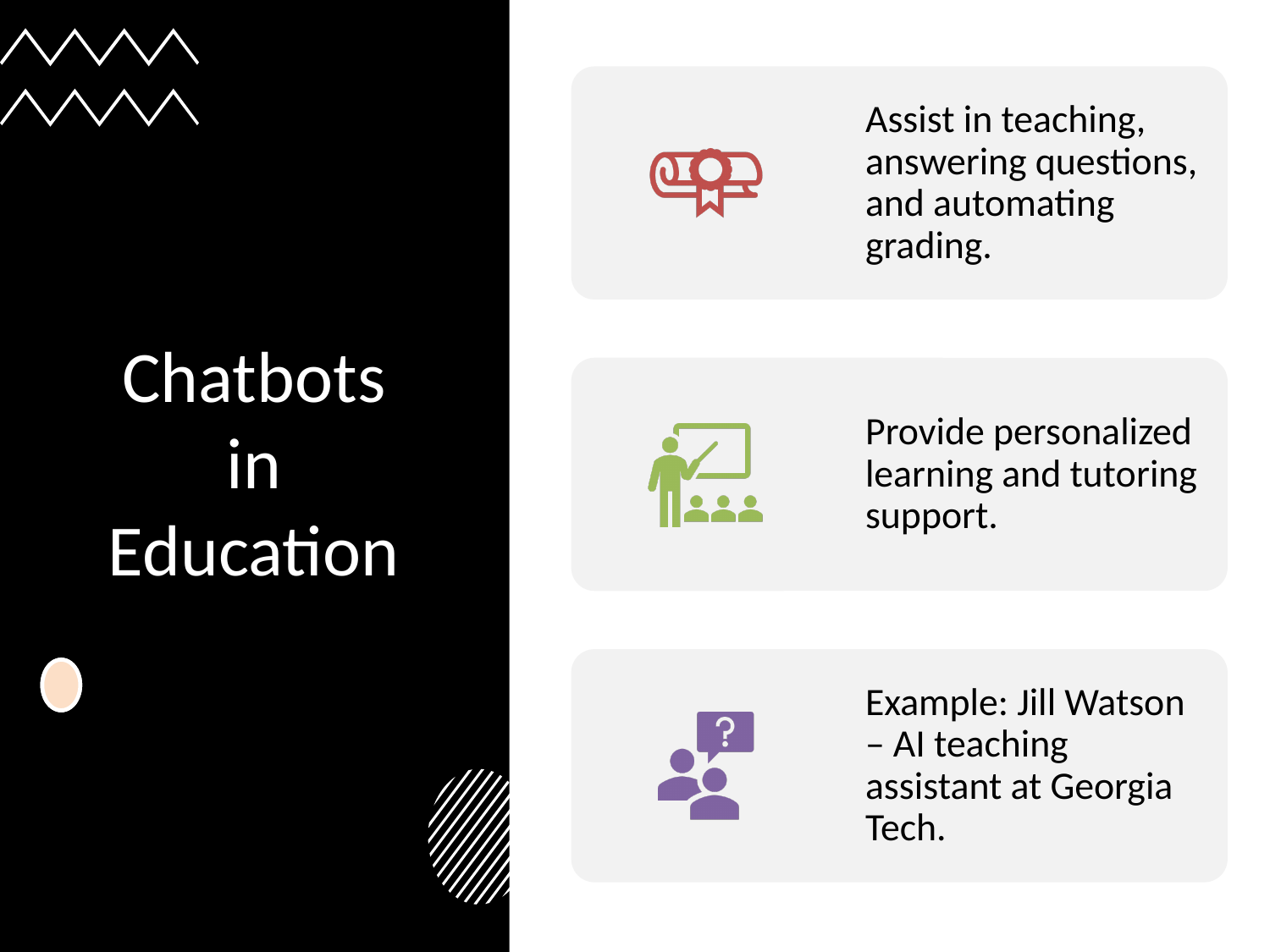

Assist in teaching, answering questions, and automating grading.
Provide personalized learning and tutoring support.
Example: Jill Watson – AI teaching assistant at Georgia Tech.
# Chatbots in Education